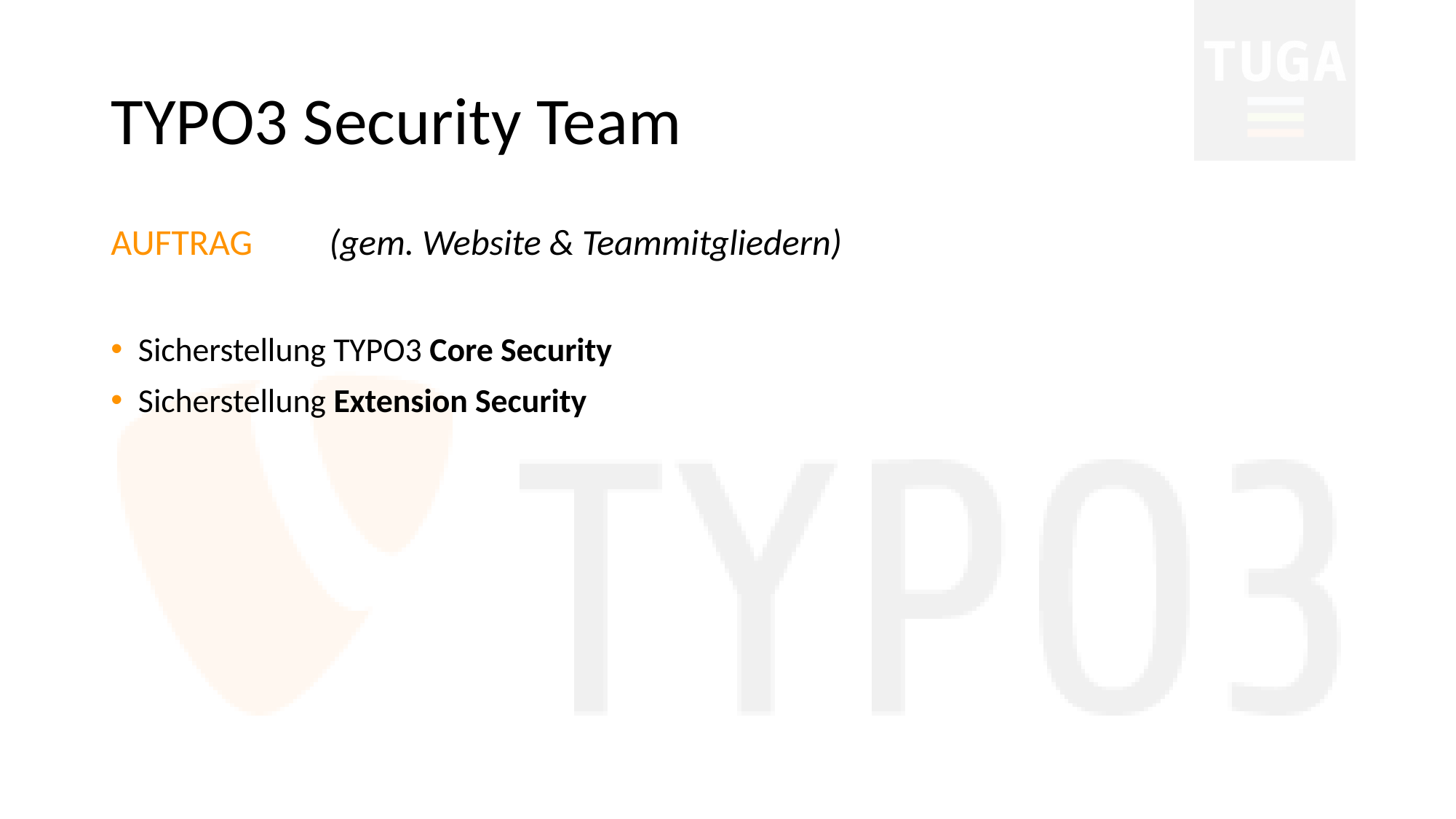

# TYPO3 Security Team
AUFTRAG	(gem. Website & Teammitgliedern)

Sicherstellung TYPO3 Core Security
Sicherstellung Extension Security